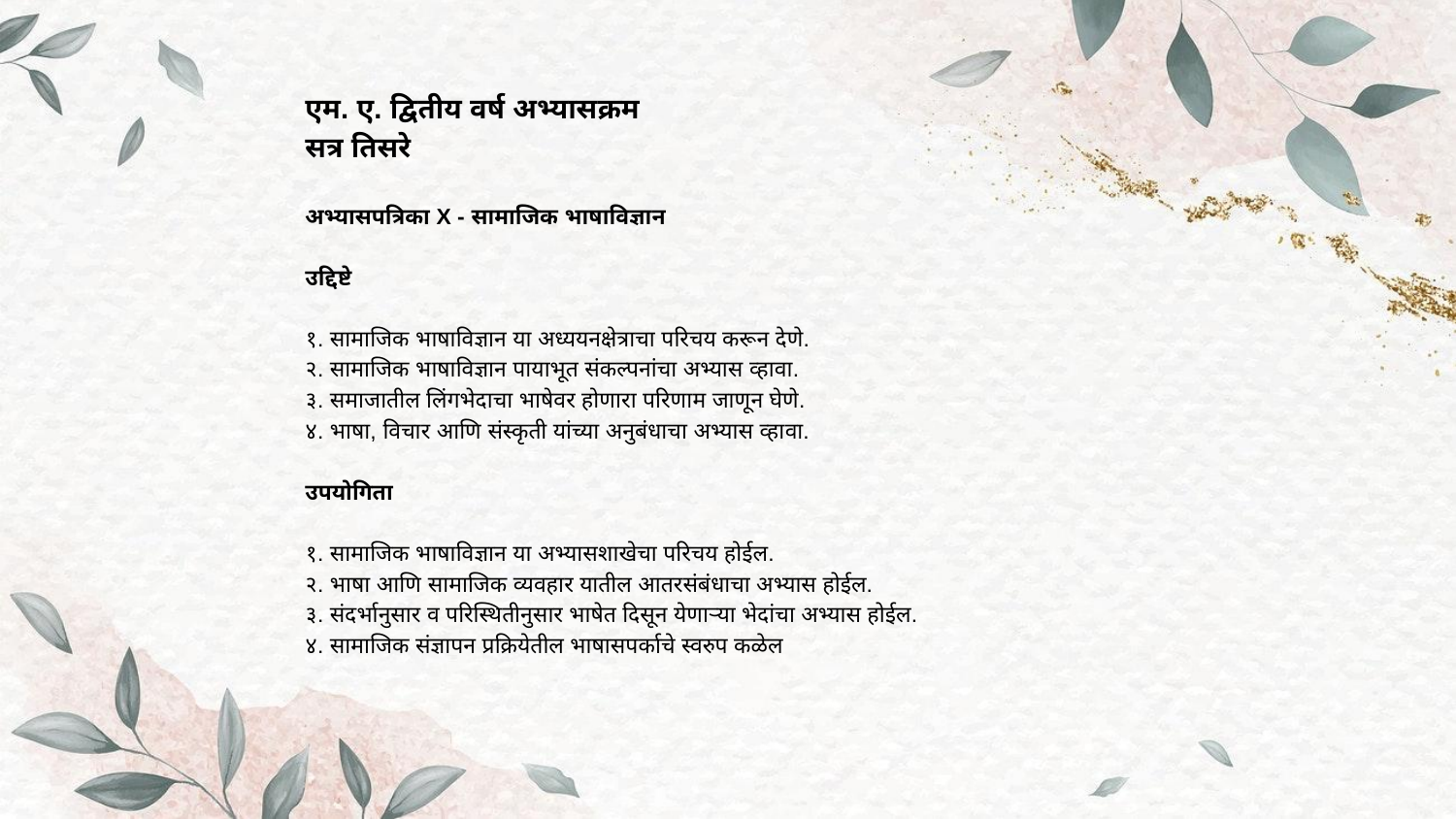

# एम. ए. द्वितीय वर्ष अभ्यासक्रम
सत्र तिसरे
अभ्यासपत्रिका X - सामाजिक भाषाविज्ञान

उद्दिष्टे

१. सामाजिक भाषाविज्ञान या अध्ययनक्षेत्राचा परिचय करून देणे.
२. सामाजिक भाषाविज्ञान पायाभूत संकल्पनांचा अभ्यास व्हावा.
३. समाजातील लिंगभेदाचा भाषेवर होणारा परिणाम जाणून घेणे.
४. भाषा, विचार आणि संस्कृती यांच्या अनुबंधाचा अभ्यास व्हावा.

उपयोगिता

१. सामाजिक भाषाविज्ञान या अभ्यासशाखेचा परिचय होईल.
२. भाषा आणि सामाजिक व्यवहार यातील आतरसंबंधाचा अभ्यास होईल.
३. संदर्भानुसार व परिस्थितीनुसार भाषेत दिसून येणाऱ्या भेदांचा अभ्यास होईल.
४. सामाजिक संज्ञापन प्रक्रियेतील भाषासपर्काचे स्वरुप कळेल